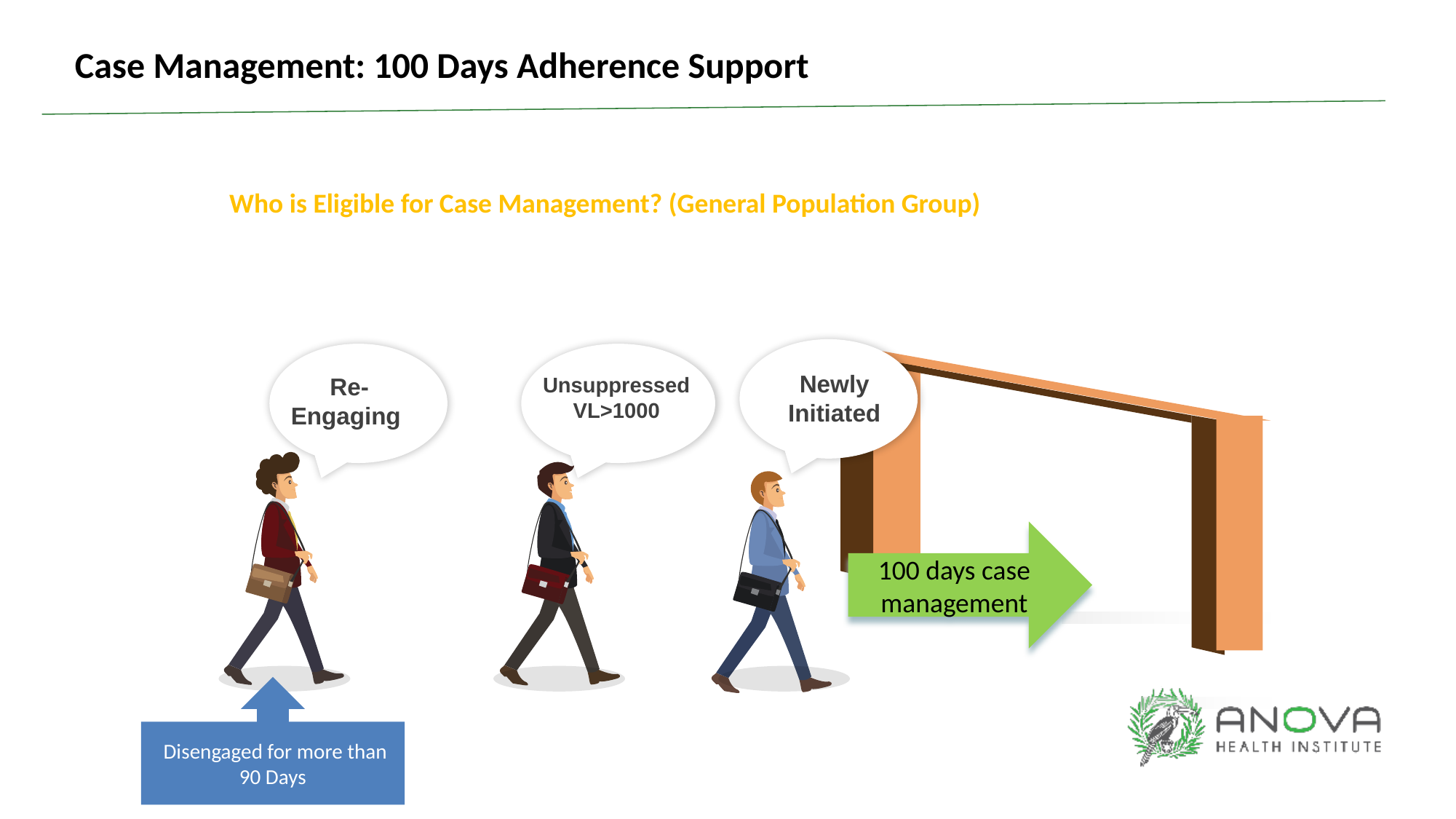

Case Management: 100 Days Adherence Support
Who is Eligible for Case Management? (General Population Group)

Newly Initiated
Unsuppressed VL>1000
Re-Engaging

100 days case management

 Disengaged for more than 90 Days